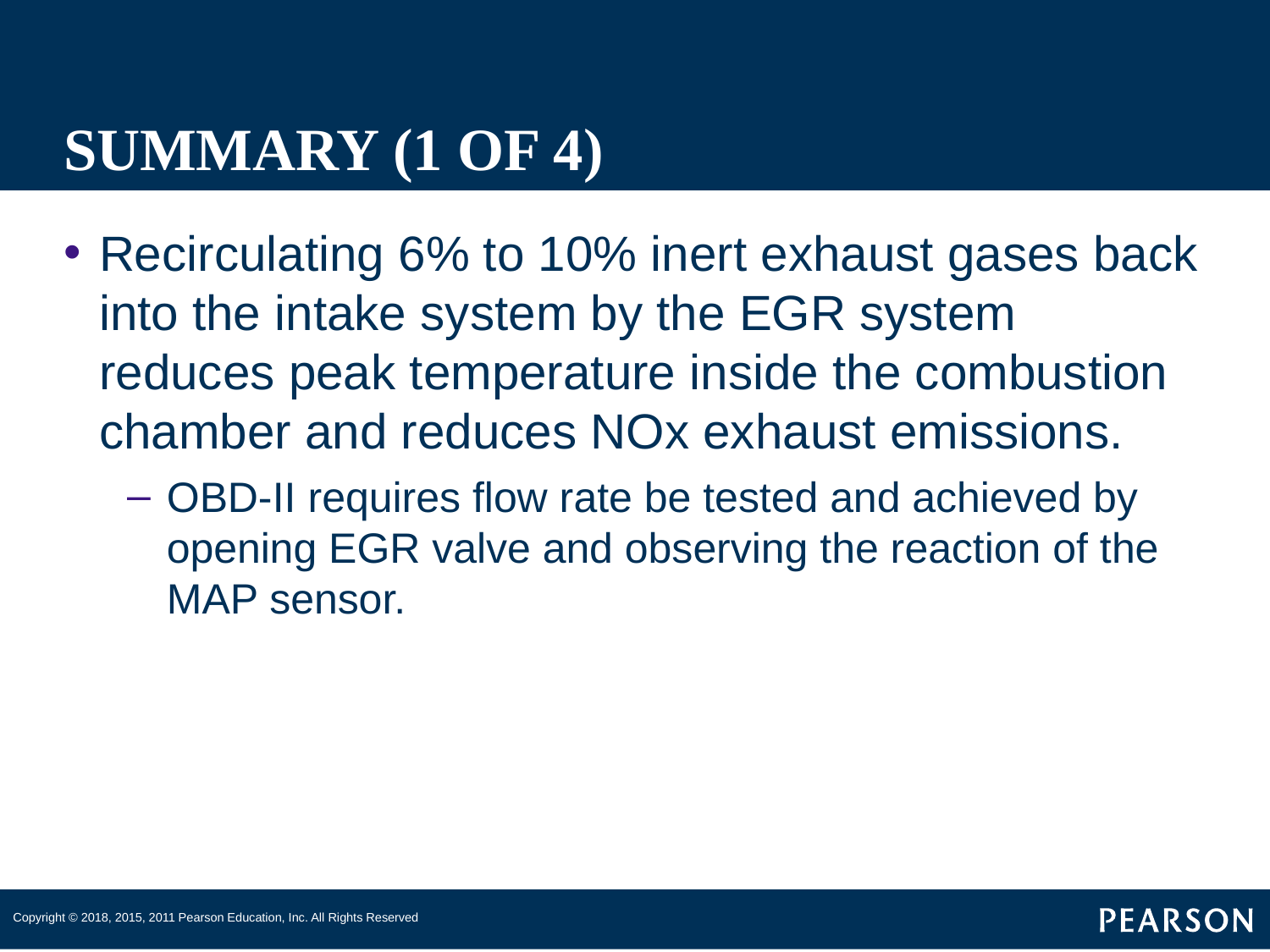

# SUMMARY (1 OF 4)
Recirculating 6% to 10% inert exhaust gases back into the intake system by the EGR system reduces peak temperature inside the combustion chamber and reduces NOx exhaust emissions.
OBD-II requires flow rate be tested and achieved by opening EGR valve and observing the reaction of the MAP sensor.